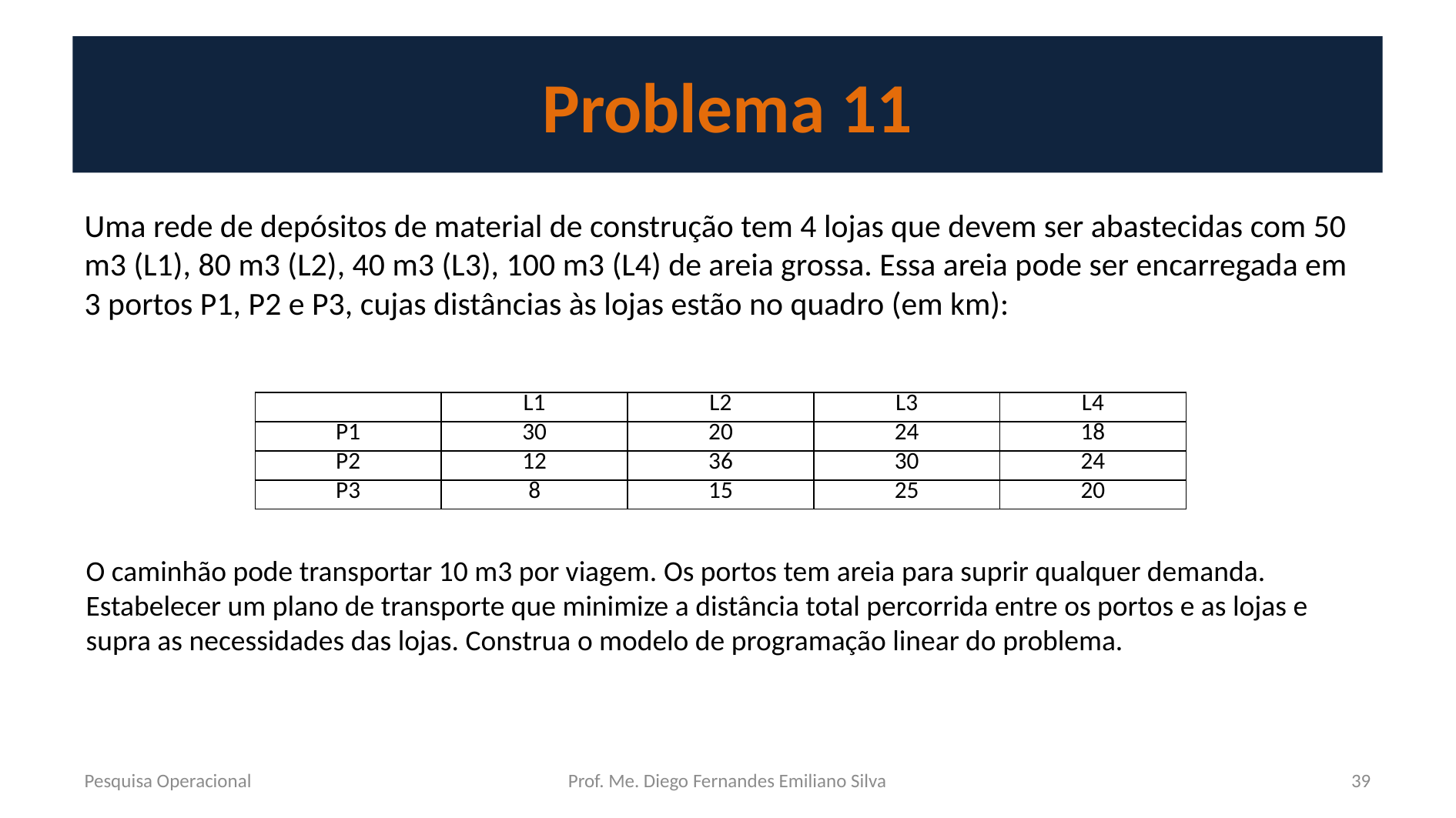

# Problema 11
Uma rede de depósitos de material de construção tem 4 lojas que devem ser abastecidas com 50 m3 (L1), 80 m3 (L2), 40 m3 (L3), 100 m3 (L4) de areia grossa. Essa areia pode ser encarregada em 3 portos P1, P2 e P3, cujas distâncias às lojas estão no quadro (em km):

|  | L1 | L2 | L3 | L4 |
| --- | --- | --- | --- | --- |
| P1 | 30 | 20 | 24 | 18 |
| P2 | 12 | 36 | 30 | 24 |
| P3 | 8 | 15 | 25 | 20 |
O caminhão pode transportar 10 m3 por viagem. Os portos tem areia para suprir qualquer demanda. Estabelecer um plano de transporte que minimize a distância total percorrida entre os portos e as lojas e supra as necessidades das lojas. Construa o modelo de programação linear do problema.
Pesquisa Operacional
Prof. Me. Diego Fernandes Emiliano Silva
39